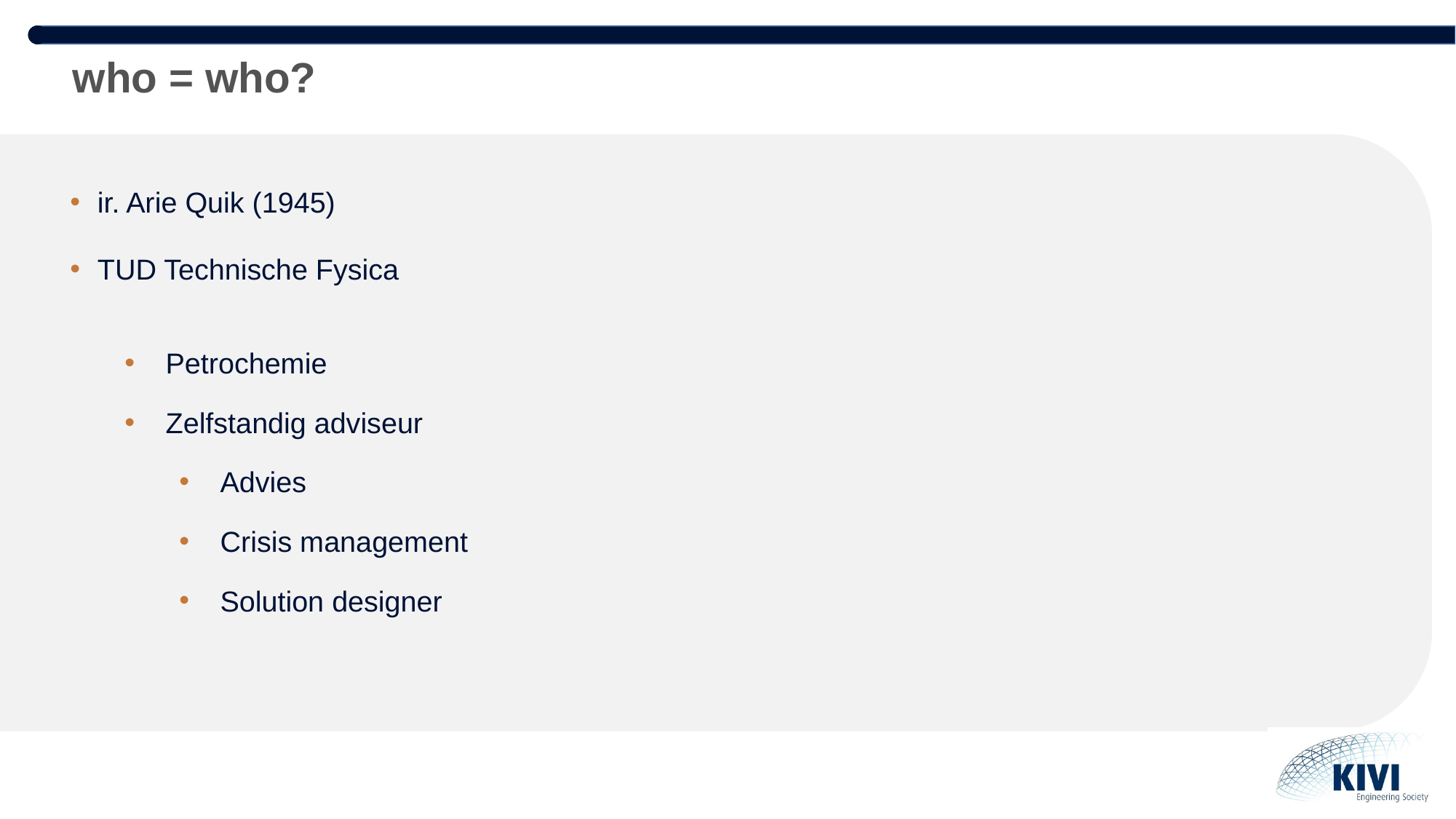

who = who?
ir. Arie Quik (1945)
TUD Technische Fysica

Petrochemie
Zelfstandig adviseur
Advies
Crisis management
Solution designer